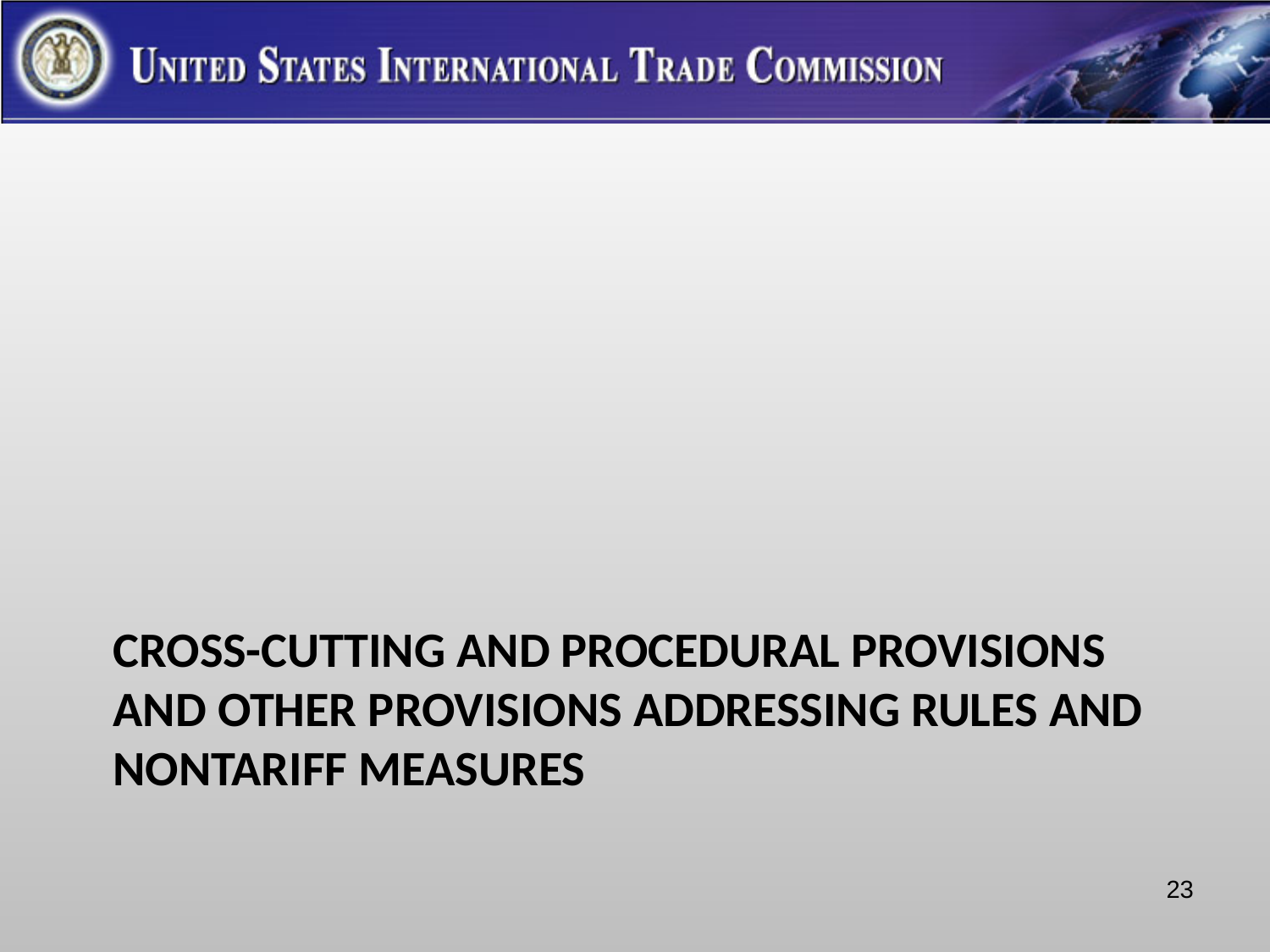

# Cross-Cutting and Procedural Provisions and Other Provisions Addressing Rules and NonTariff Measures
23